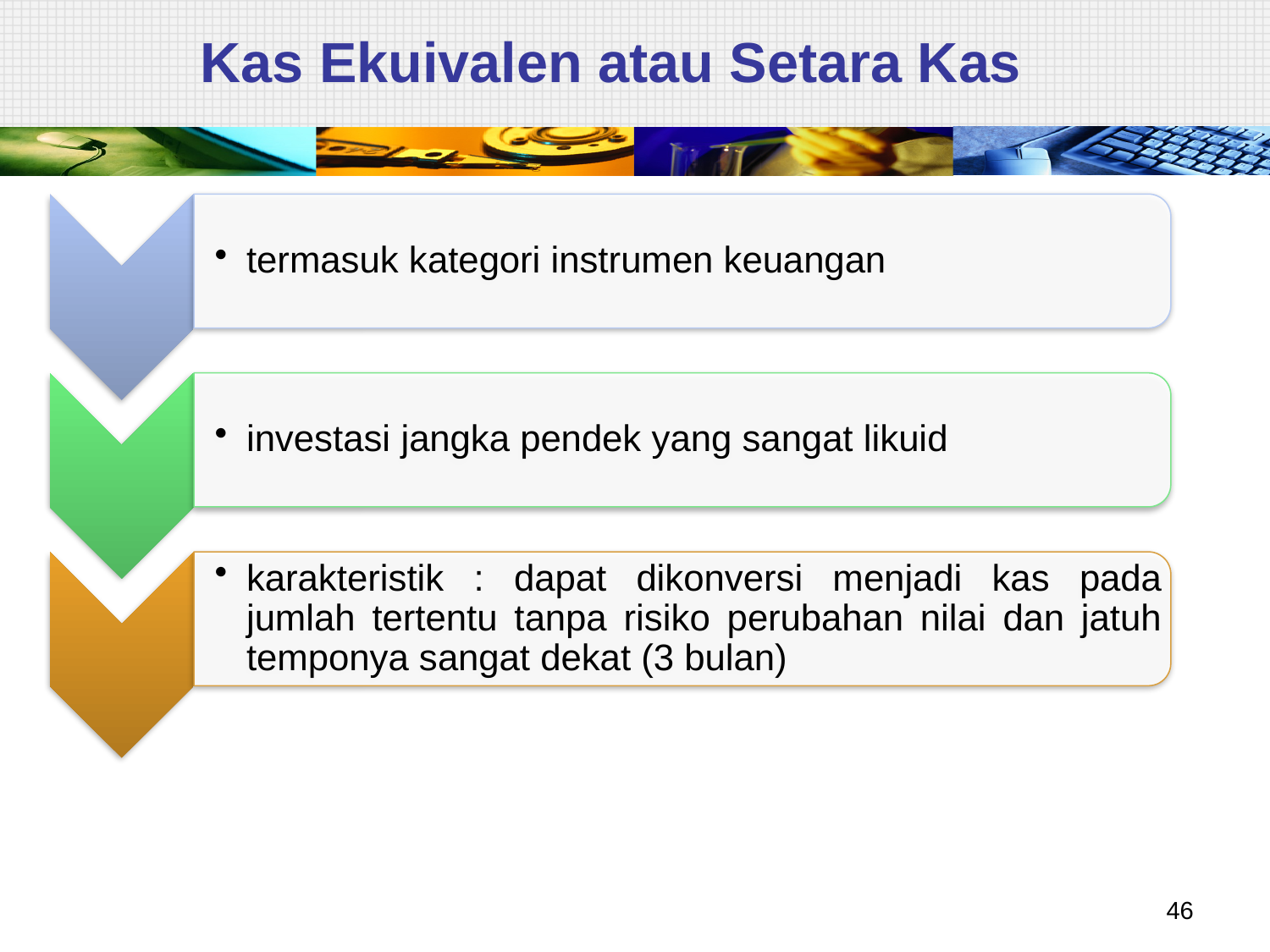

# Kas Ekuivalen atau Setara Kas

termasuk kategori instrumen keuangan

investasi jangka pendek yang sangat likuid

karakteristik : dapat dikonversi menjadi kas pada jumlah tertentu tanpa risiko perubahan nilai dan jatuh temponya sangat dekat (3 bulan)
46